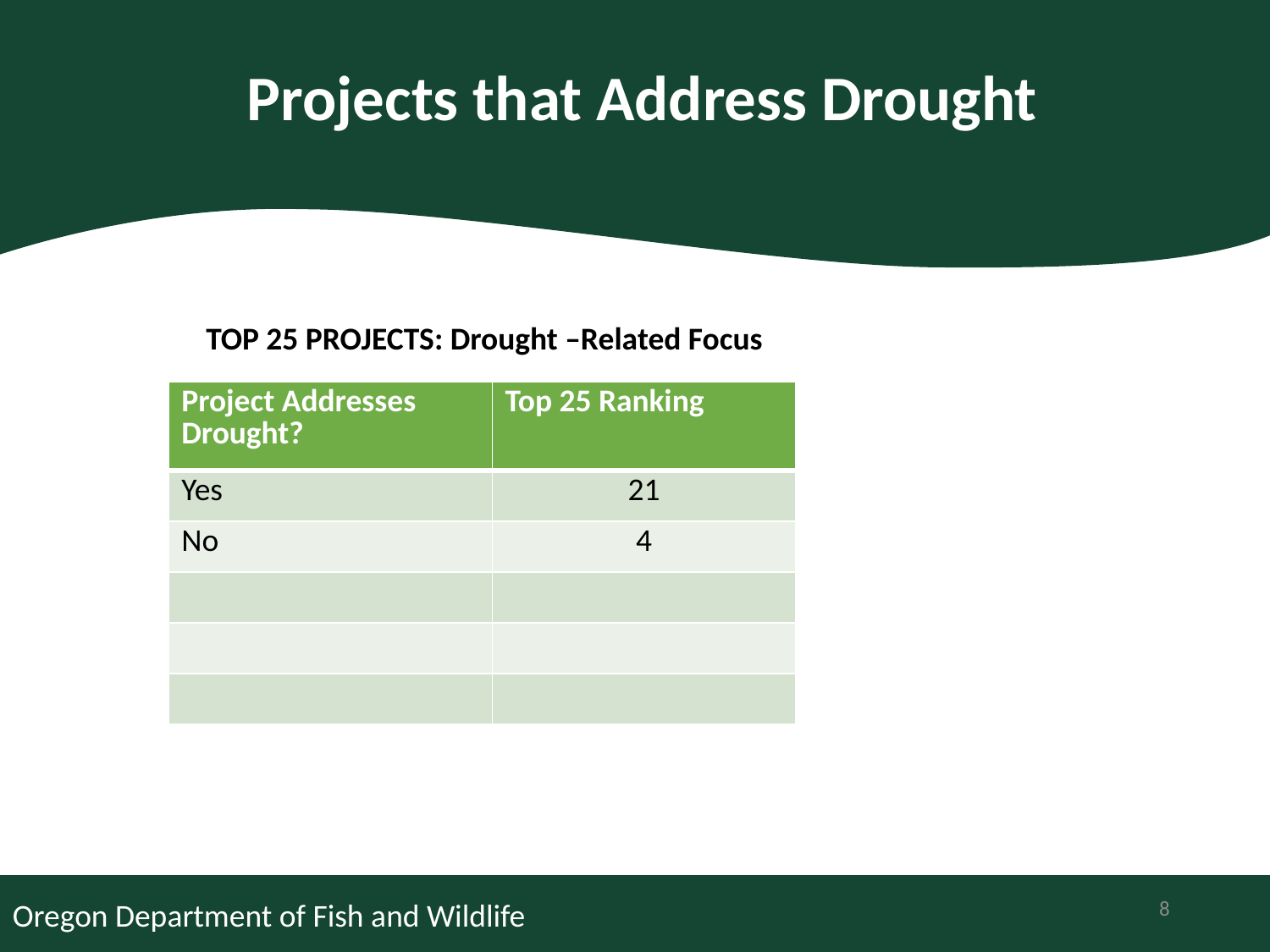

Projects that Address Drought
TOP 25 PROJECTS: Drought –Related Focus
| Project Addresses Drought? | Top 25 Ranking |
| --- | --- |
| Yes | 21 |
| No | 4 |
|  |  |
|  |  |
|  |  |
8